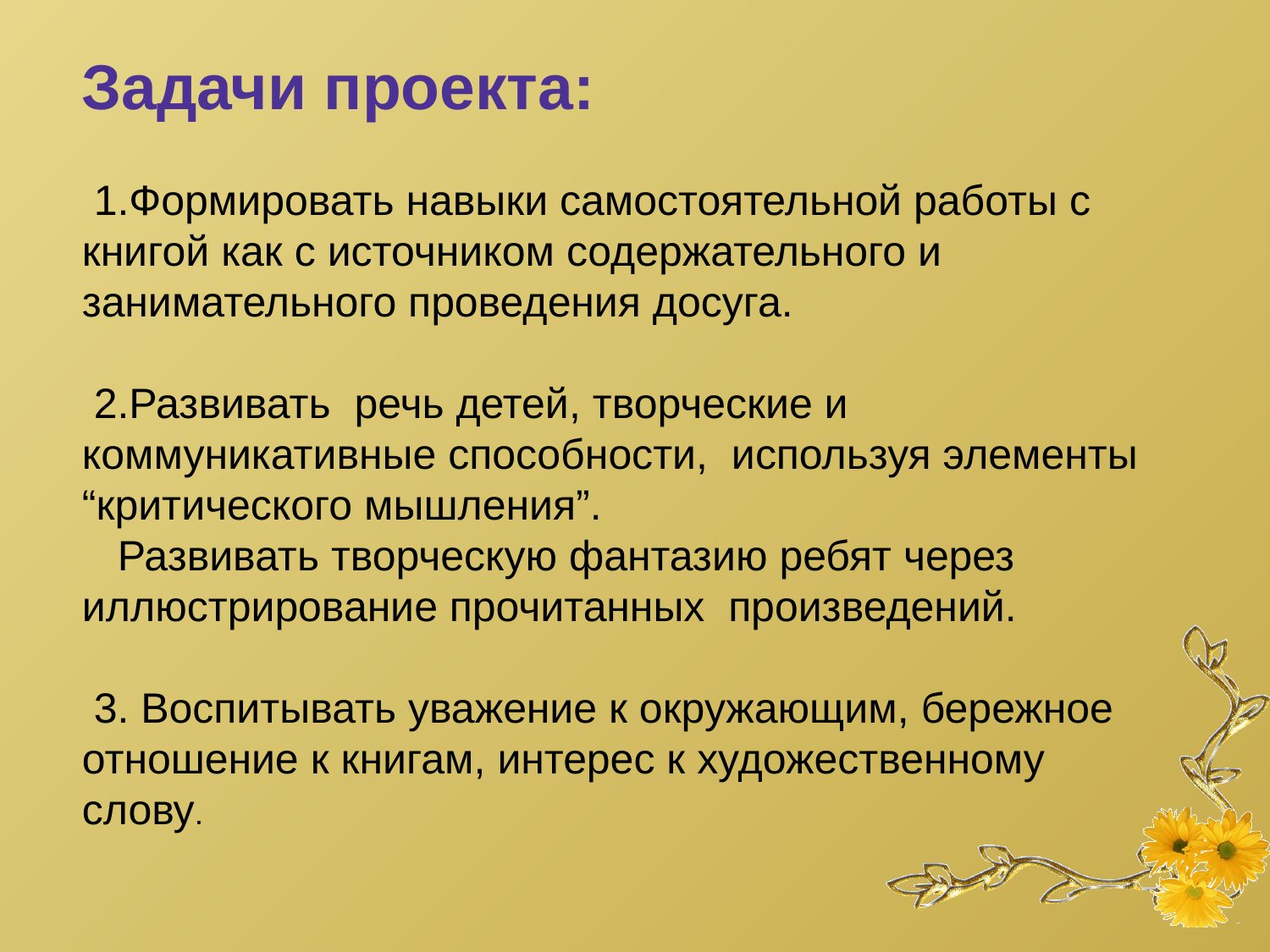

Задачи проекта:

 1.Формировать навыки самостоятельной работы с книгой как с источником содержательного и занимательного проведения досуга.

 2.Развивать  речь детей, творческие и коммуникативные способности,  используя элементы “критического мышления”.
   Развивать творческую фантазию ребят через иллюстрирование прочитанных  произведений.

 3. Воспитывать уважение к окружающим, бережное отношение к книгам, интерес к художественному слову.